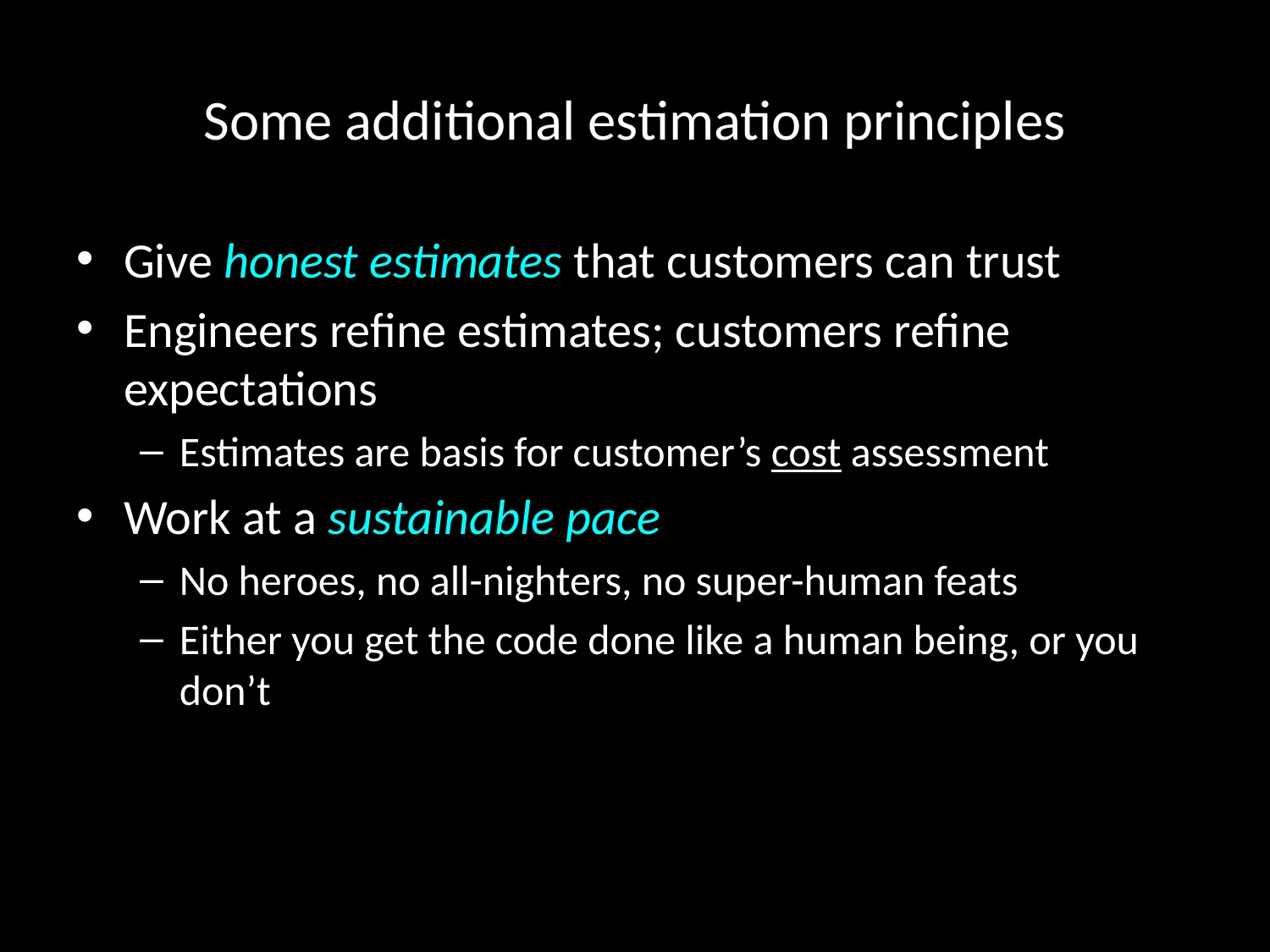

# Some additional estimation principles
Give honest estimates that customers can trust
Engineers refine estimates; customers refine expectations
Estimates are basis for customer’s cost assessment
Work at a sustainable pace
No heroes, no all-nighters, no super-human feats
Either you get the code done like a human being, or you don’t